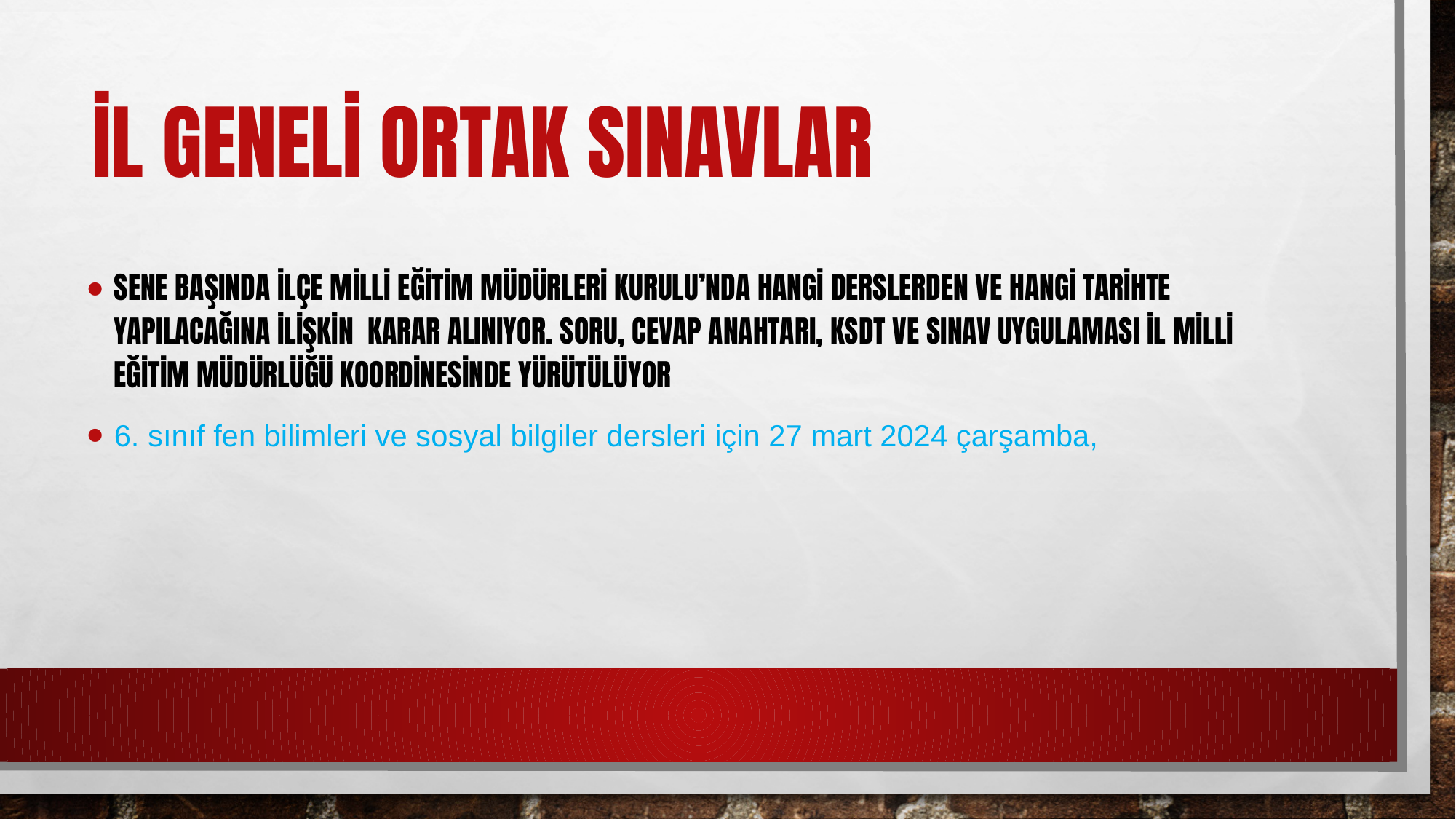

# İL GENELİ ortak sınavlar
Sene başında ilçe milli eğitim müdürleri kurulu’nda hangi derslerden ve hangi tarihte yapılacağına ilişkin  karar alınıyor. Soru, cevap anahtarı, ksdt ve sınav uygulaması il milli eğitim müdürlüğü koordinesinde yürütülüyor
6. sınıf fen bilimleri ve sosyal bilgiler dersleri için 27 mart 2024 çarşamba,